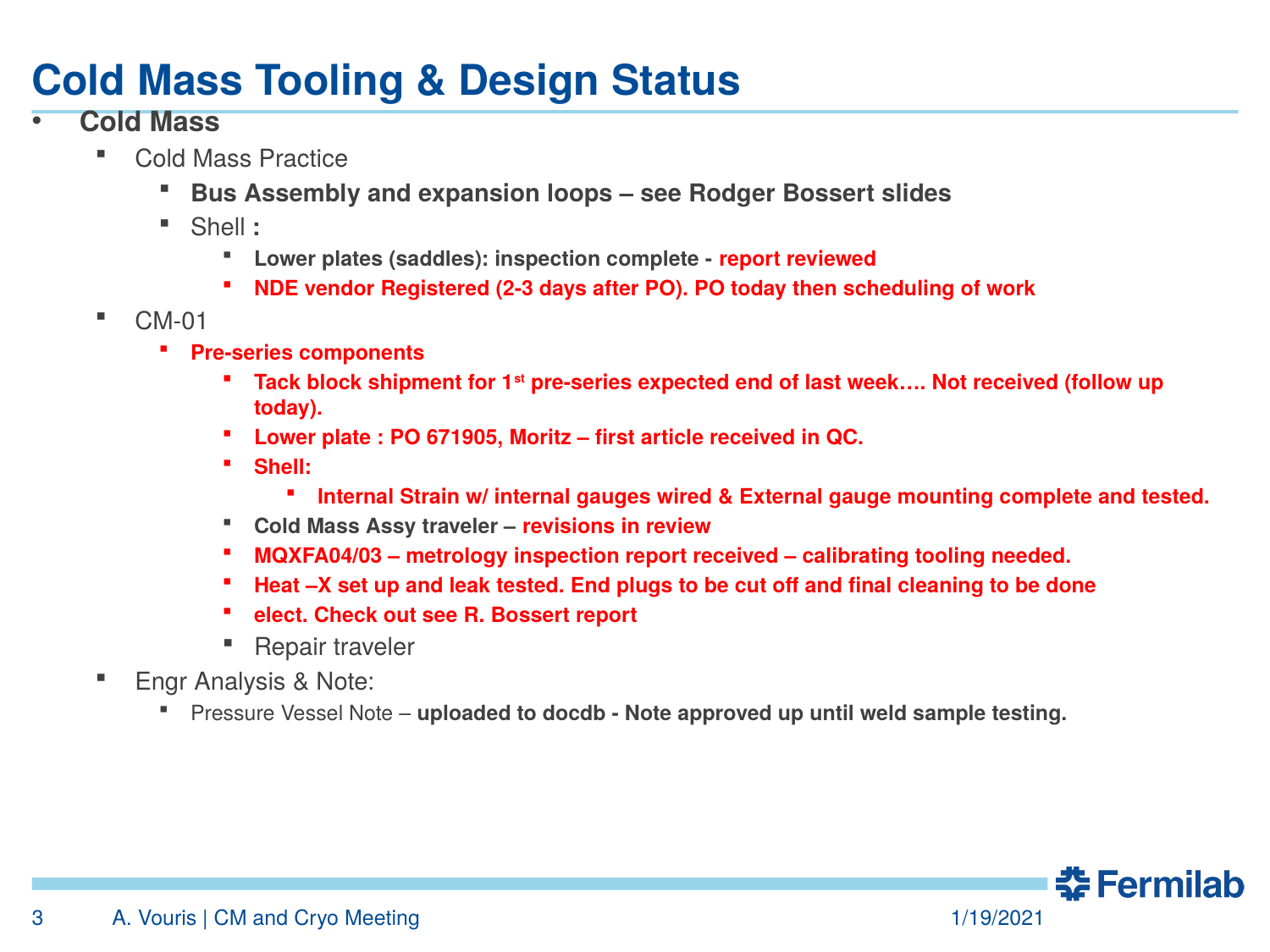

# Cold Mass Tooling & Design Status
Cold Mass
Cold Mass Practice
Bus Assembly and expansion loops – see Rodger Bossert slides
Shell :
Lower plates (saddles): inspection complete - report reviewed
NDE vendor Registered (2-3 days after PO). PO today then scheduling of work
CM-01
Pre-series components
Tack block shipment for 1st pre-series expected end of last week…. Not received (follow up today).
Lower plate : PO 671905, Moritz – first article received in QC.
Shell:
Internal Strain w/ internal gauges wired & External gauge mounting complete and tested.
Cold Mass Assy traveler – revisions in review
MQXFA04/03 – metrology inspection report received – calibrating tooling needed.
Heat –X set up and leak tested. End plugs to be cut off and final cleaning to be done
elect. Check out see R. Bossert report
Repair traveler
Engr Analysis & Note:
Pressure Vessel Note – uploaded to docdb - Note approved up until weld sample testing.

3
A. Vouris | CM and Cryo Meeting
1/19/2021